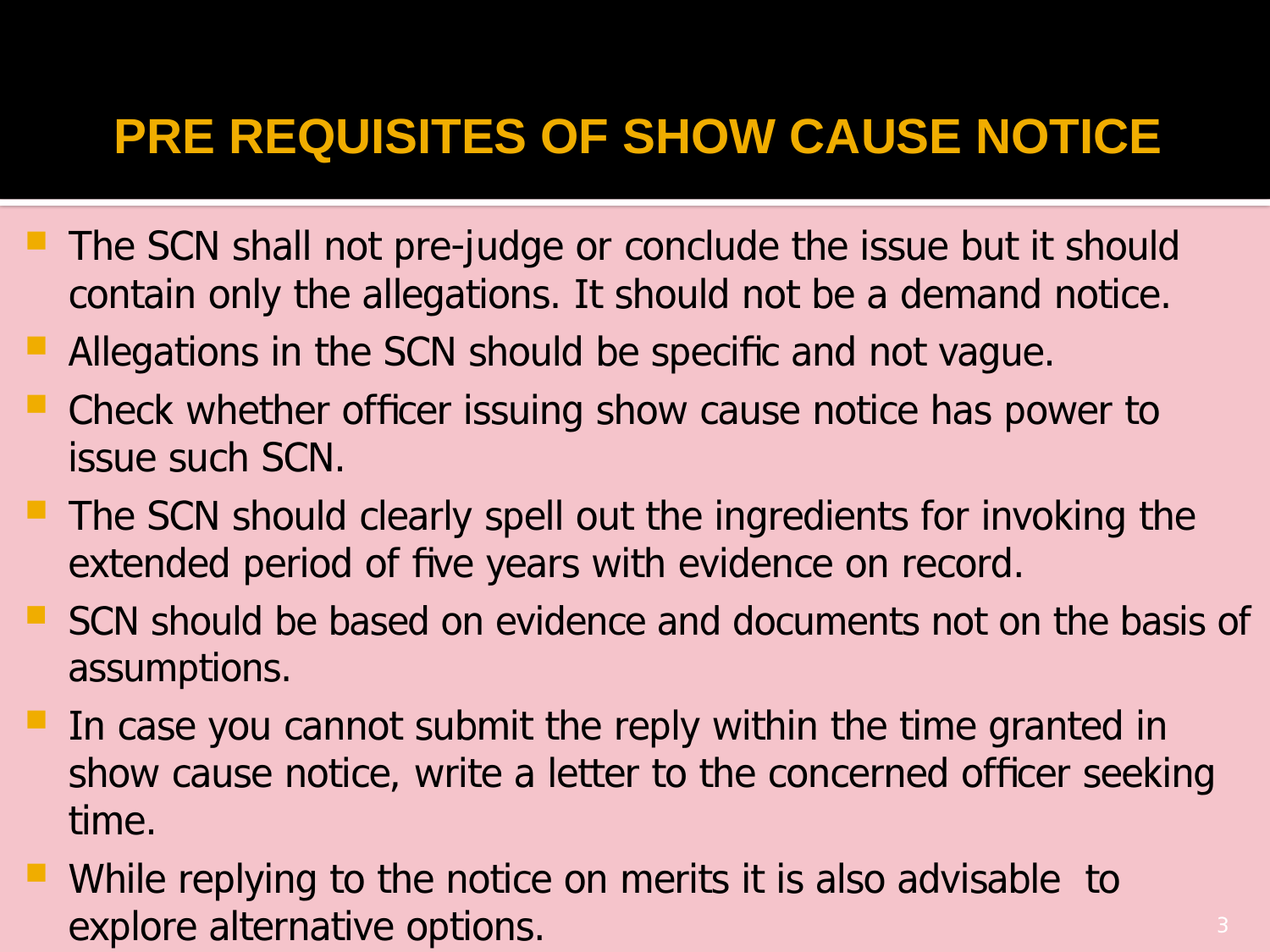

# PRE REQUISITES OF SHOW CAUSE NOTICE
The SCN shall not pre-judge or conclude the issue but it should contain only the allegations. It should not be a demand notice.
Allegations in the SCN should be specific and not vague.
Check whether officer issuing show cause notice has power to issue such SCN.
The SCN should clearly spell out the ingredients for invoking the extended period of five years with evidence on record.
SCN should be based on evidence and documents not on the basis of assumptions.
In case you cannot submit the reply within the time granted in show cause notice, write a letter to the concerned officer seeking time.
While replying to the notice on merits it is also advisable  to  explore alternative options.

3